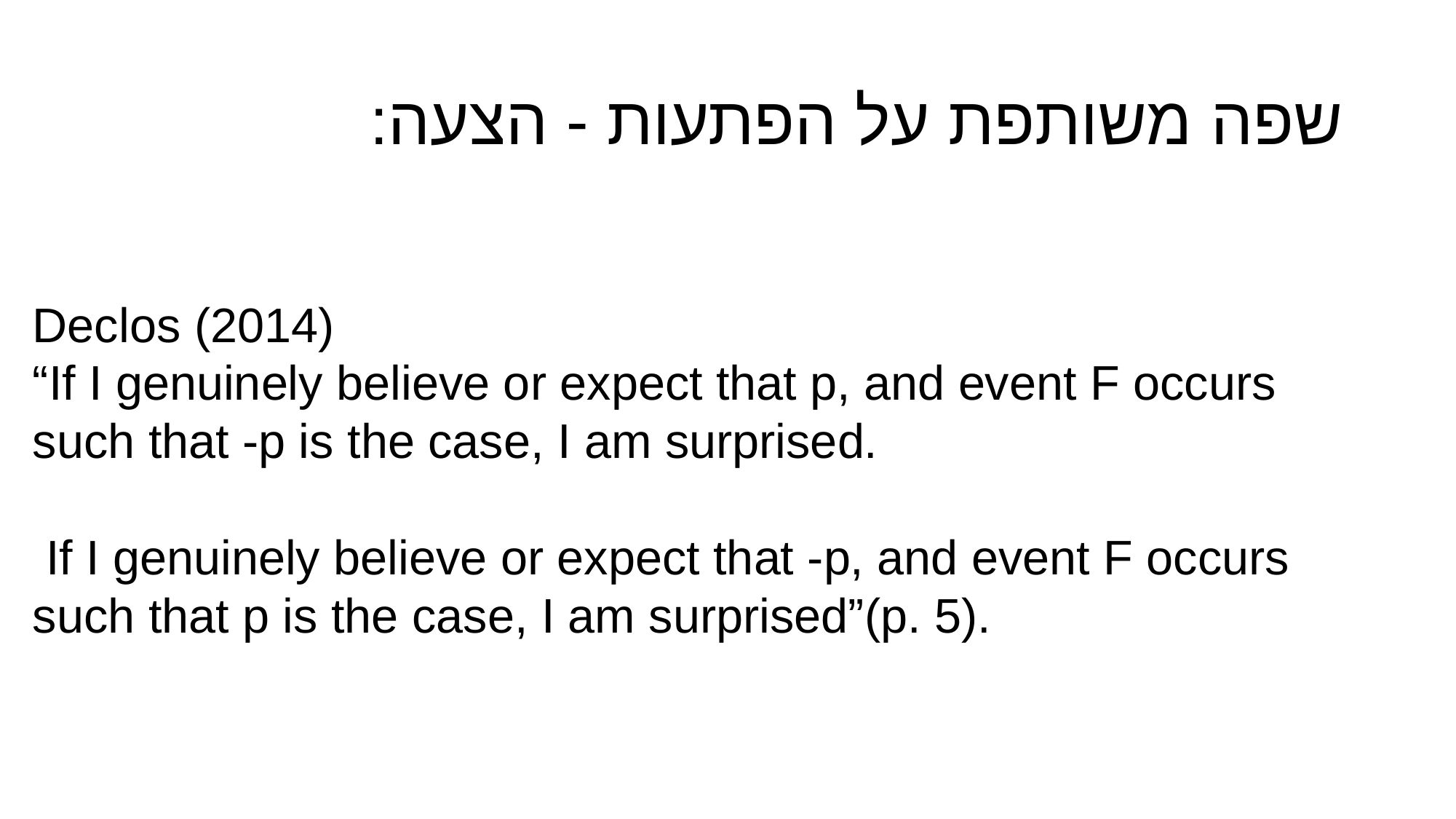

# שפה משותפת על הפתעות - הצעה:
Declos (2014)
“If I genuinely believe or expect that p, and event F occurs such that -p is the case, I am surprised.

 If I genuinely believe or expect that -p, and event F occurs such that p is the case, I am surprised”(p. 5).